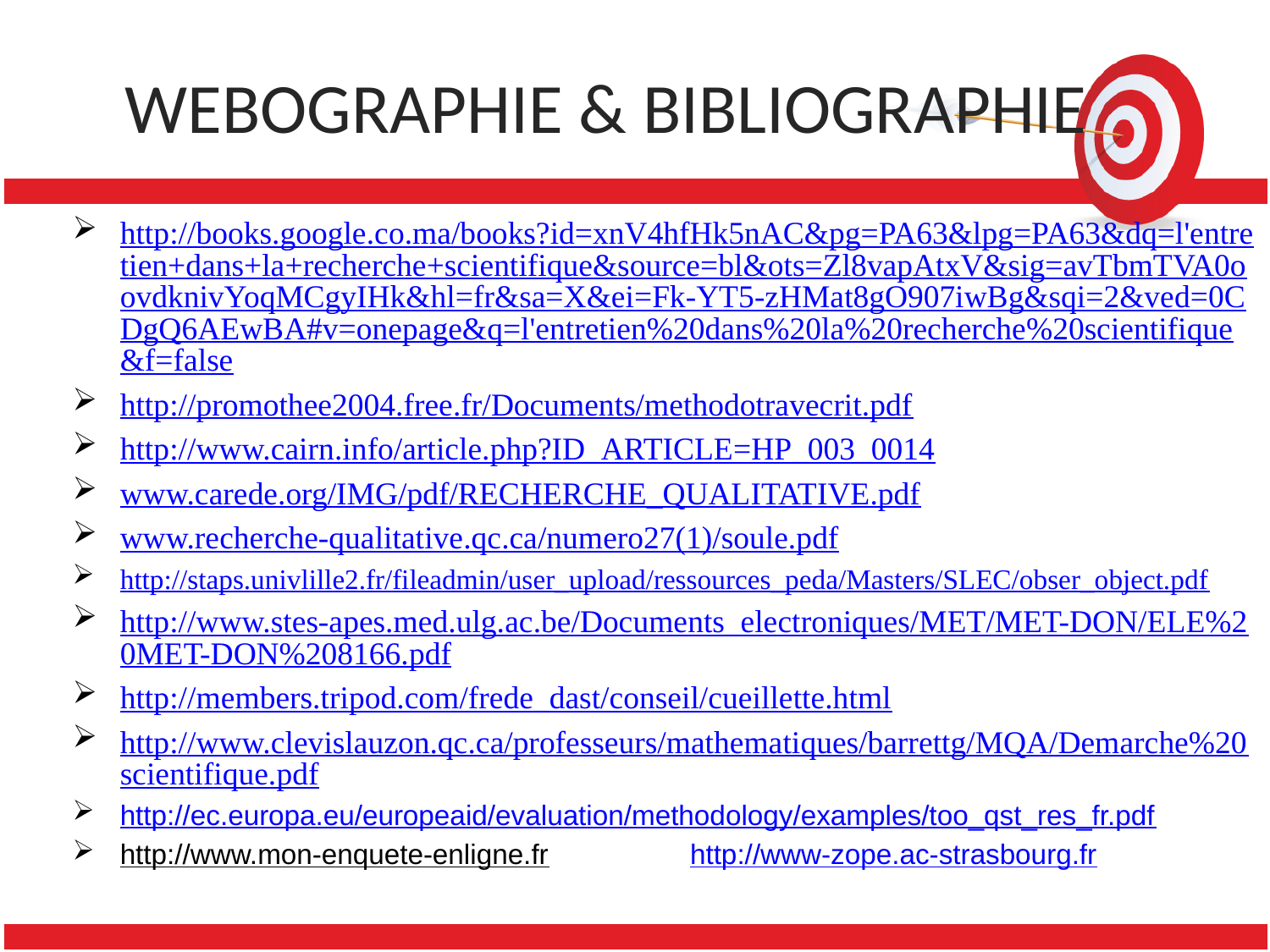

# WEBOGRAPHIE & BIBLIOGRAPHIE
http://books.google.co.ma/books?id=xnV4hfHk5nAC&pg=PA63&lpg=PA63&dq=l'entretien+dans+la+recherche+scientifique&source=bl&ots=Zl8vapAtxV&sig=avTbmTVA0oovdknivYoqMCgyIHk&hl=fr&sa=X&ei=Fk-YT5-zHMat8gO907iwBg&sqi=2&ved=0CDgQ6AEwBA#v=onepage&q=l'entretien%20dans%20la%20recherche%20scientifique&f=false
http://promothee2004.free.fr/Documents/methodotravecrit.pdf
http://www.cairn.info/article.php?ID_ARTICLE=HP_003_0014
www.carede.org/IMG/pdf/RECHERCHE_QUALITATIVE.pdf
www.recherche-qualitative.qc.ca/numero27(1)/soule.pdf
http://staps.univlille2.fr/fileadmin/user_upload/ressources_peda/Masters/SLEC/obser_object.pdf
http://www.stes-apes.med.ulg.ac.be/Documents_electroniques/MET/MET-DON/ELE%20MET-DON%208166.pdf
http://members.tripod.com/frede_dast/conseil/cueillette.html
http://www.clevislauzon.qc.ca/professeurs/mathematiques/barrettg/MQA/Demarche%20scientifique.pdf
http://ec.europa.eu/europeaid/evaluation/methodology/examples/too_qst_res_fr.pdf
http://www.mon-enquete-enligne.fr                  http://www-zope.ac-strasbourg.fr